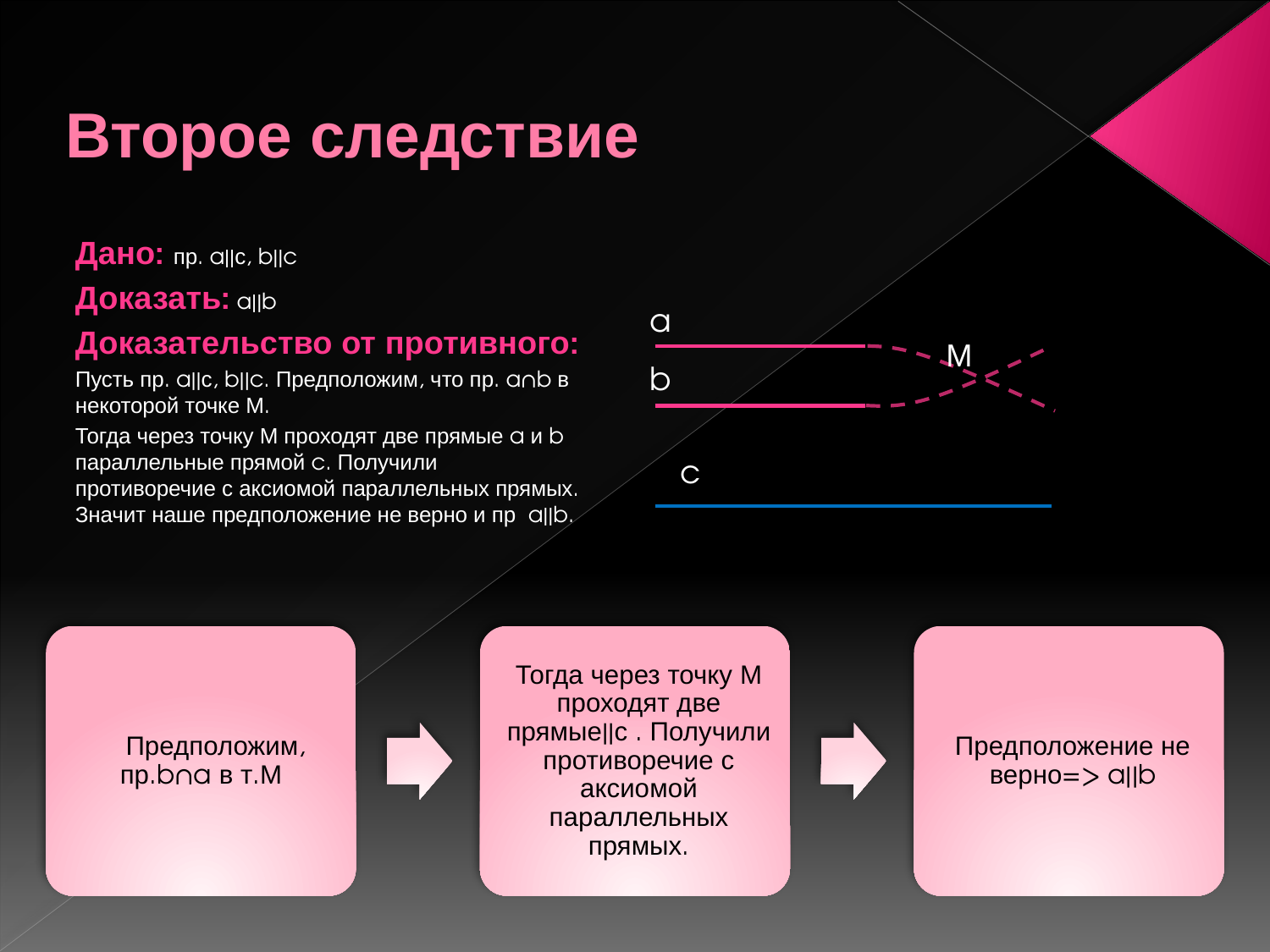

# Второе следствие
Дано: пр. a||с, b||c
Доказать: a||b
Доказательство от противного:
Пусть пр. a||с, b||c. Предположим, что пр. a∩b в некоторой точке М.
Тогда через точку М проходят две прямые a и b параллельные прямой c. Получили противоречие с аксиомой параллельных прямых. Значит наше предположение не верно и пр  a||b.
a
М

b
c
   Предположим, пр.b∩a в т.М

Тогда через точку М проходят две прямые||с . Получили противоречие с аксиомой параллельных прямых.

Предположение не верно=> a||b